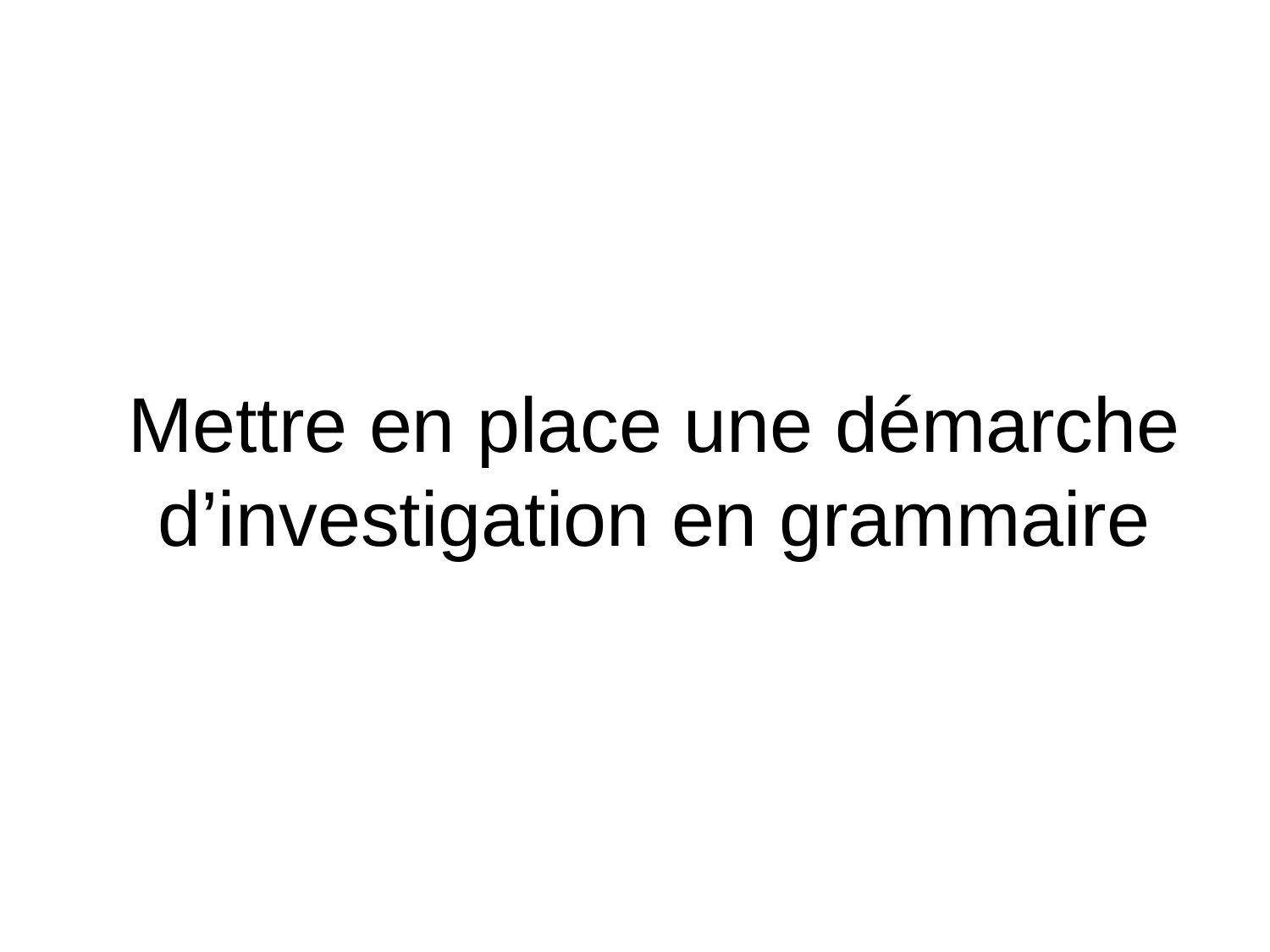

# Mettre en place une démarche d’investigation en grammaire